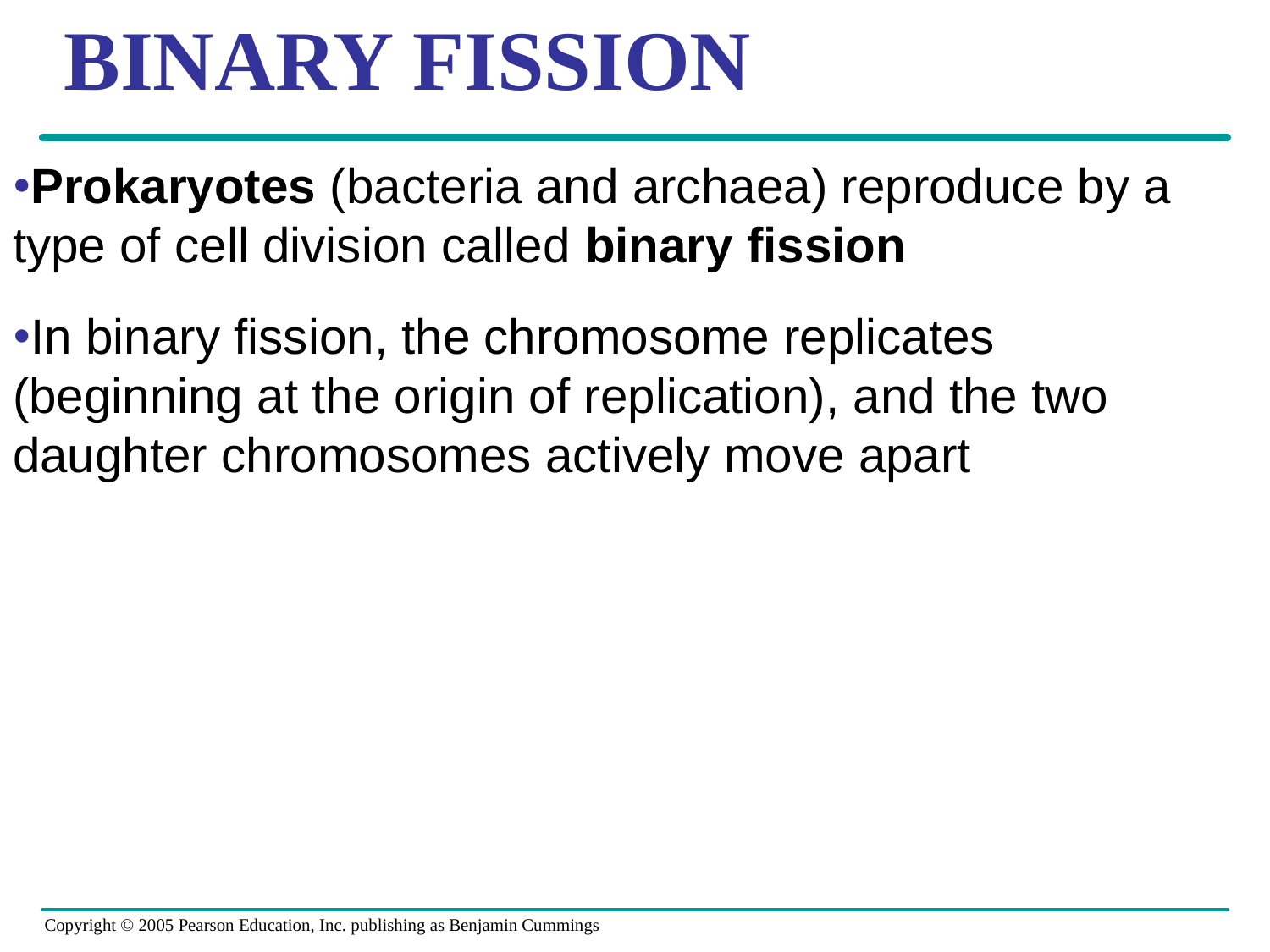

# Binary Fission
Prokaryotes (bacteria and archaea) reproduce by a type of cell division called binary fission
In binary fission, the chromosome replicates (beginning at the origin of replication), and the two daughter chromosomes actively move apart